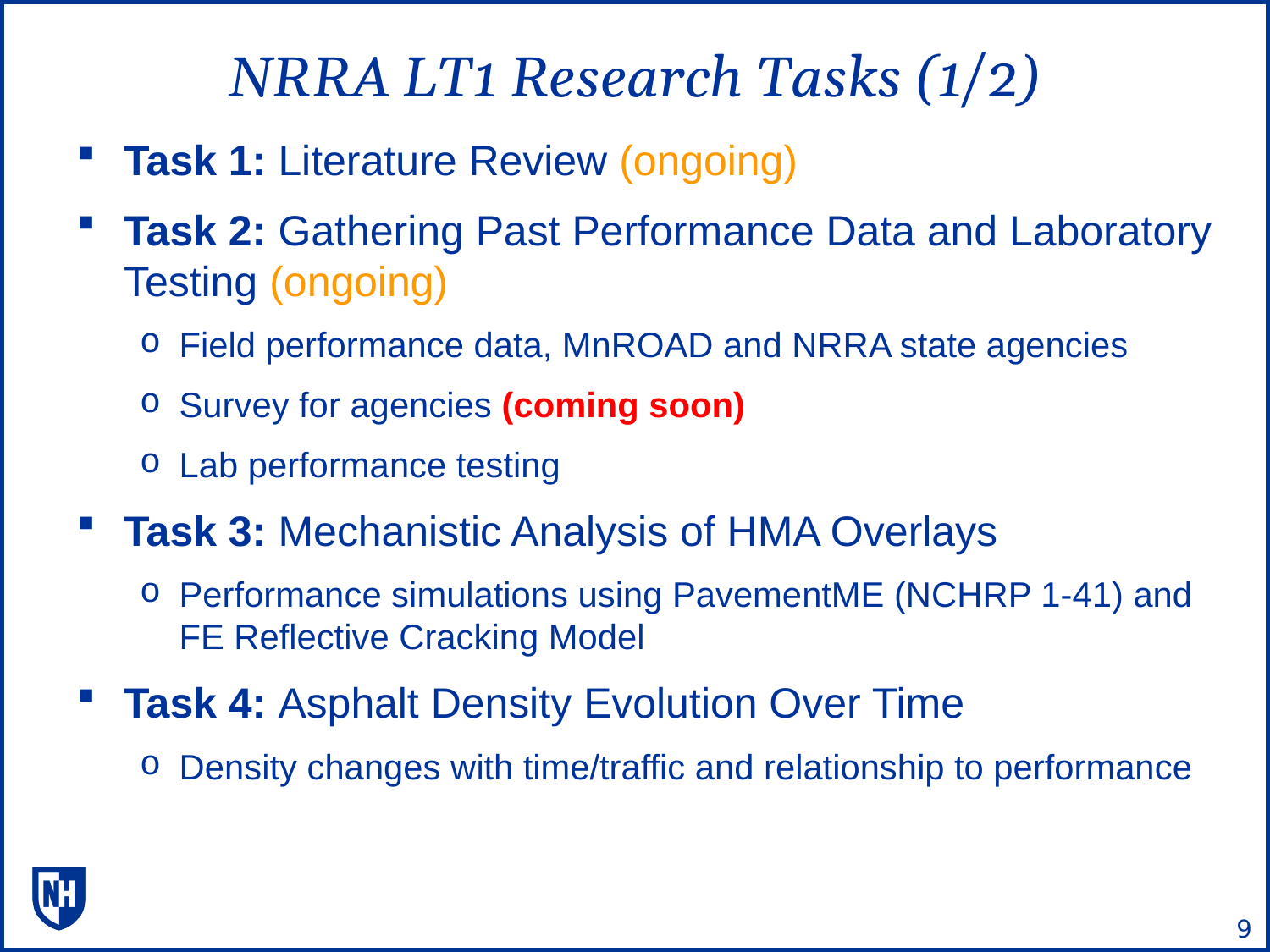

# NRRA LT1 Research Tasks (1/2)
Task 1: Literature Review (ongoing)
Task 2: Gathering Past Performance Data and Laboratory Testing (ongoing)
Field performance data, MnROAD and NRRA state agencies
Survey for agencies (coming soon)
Lab performance testing
Task 3: Mechanistic Analysis of HMA Overlays
Performance simulations using PavementME (NCHRP 1-41) and FE Reflective Cracking Model
Task 4: Asphalt Density Evolution Over Time
Density changes with time/traffic and relationship to performance

9